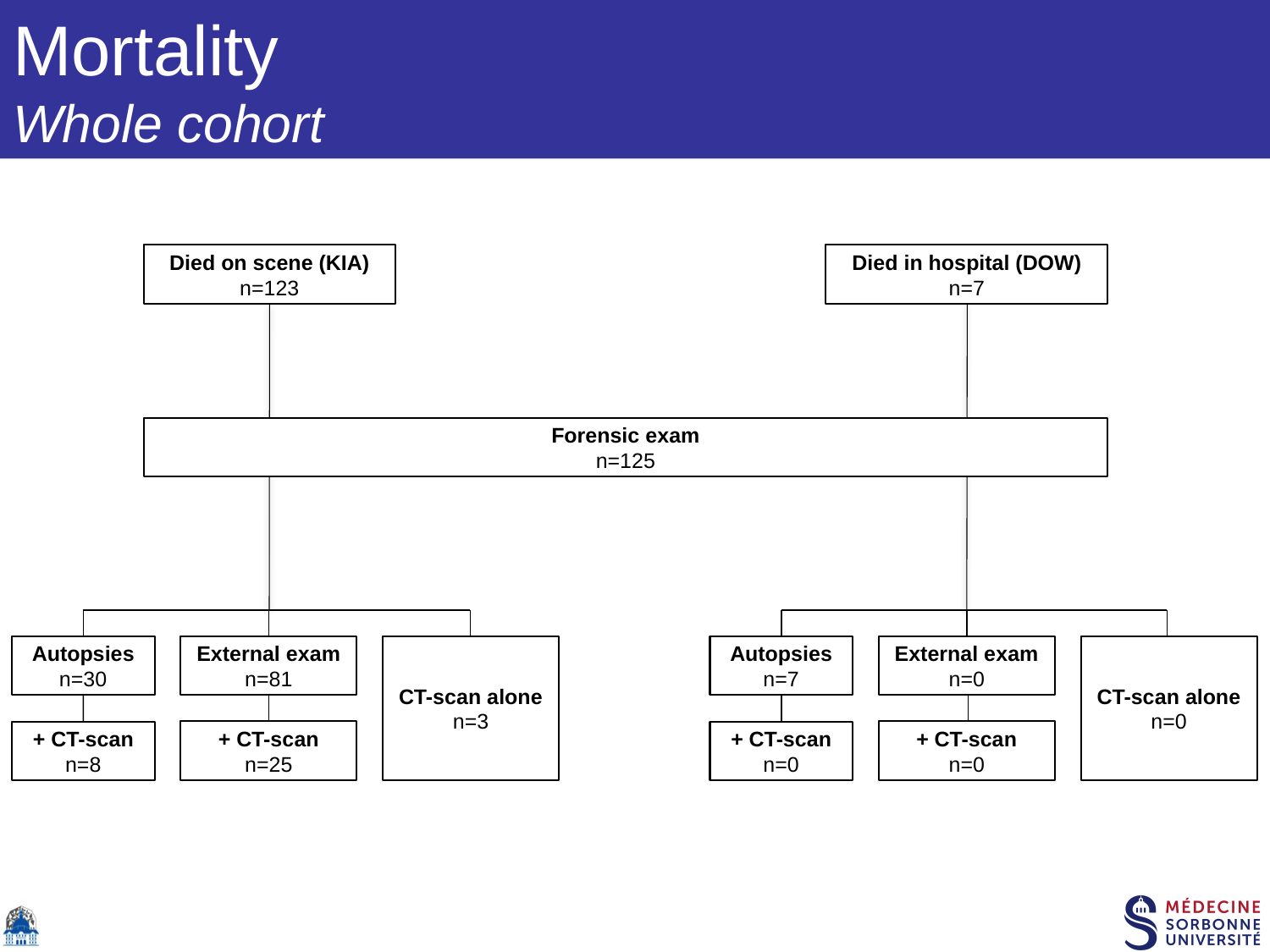

# Mortality Whole cohort
Died in hospital (DOW)
n=7
Died on scene (KIA)
n=123
Forensic exam
n=125
CT-scan alone
n=3
Autopsies
n=30
External exam
n=81
+ CT-scan
n=25
+ CT-scan
n=8
CT-scan alone
n=0
Autopsies
n=7
External exam
n=0
+ CT-scan
n=0
+ CT-scan
n=0